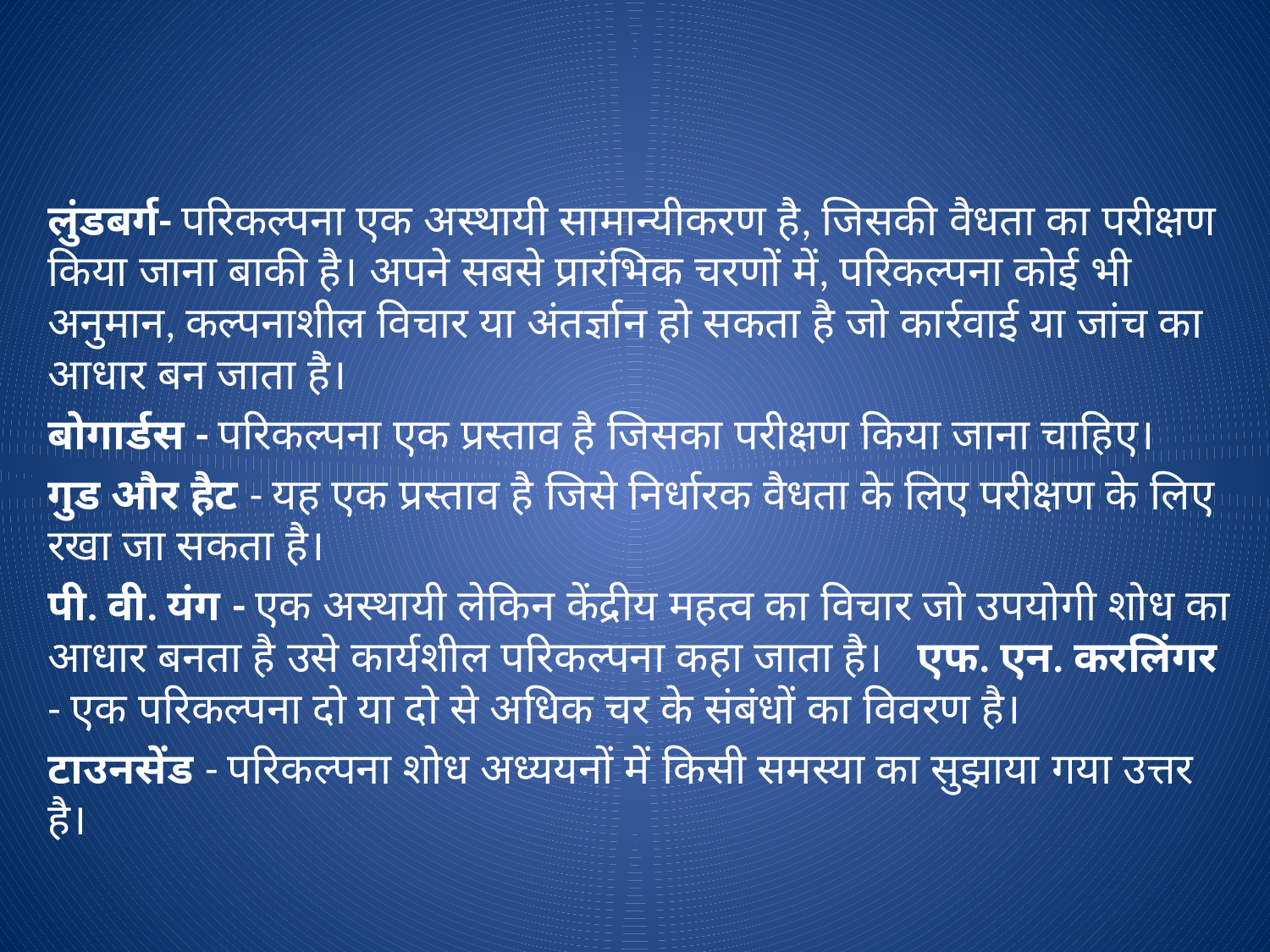

#
लुंडबर्ग- परिकल्पना एक अस्थायी सामान्यीकरण है, जिसकी वैधता का परीक्षण किया जाना बाकी है। अपने सबसे प्रारंभिक चरणों में, परिकल्पना कोई भी अनुमान, कल्पनाशील विचार या अंतर्ज्ञान हो सकता है जो कार्रवाई या जांच का आधार बन जाता है।
बोगार्डस - परिकल्पना एक प्रस्ताव है जिसका परीक्षण किया जाना चाहिए।
गुड और हैट - यह एक प्रस्ताव है जिसे निर्धारक वैधता के लिए परीक्षण के लिए रखा जा सकता है।
पी. वी. यंग - एक अस्थायी लेकिन केंद्रीय महत्व का विचार जो उपयोगी शोध का आधार बनता है उसे कार्यशील परिकल्पना कहा जाता है।   एफ. एन. करलिंगर - एक परिकल्पना दो या दो से अधिक चर के संबंधों का विवरण है।
टाउनसेंड - परिकल्पना शोध अध्ययनों में किसी समस्या का सुझाया गया उत्तर है।